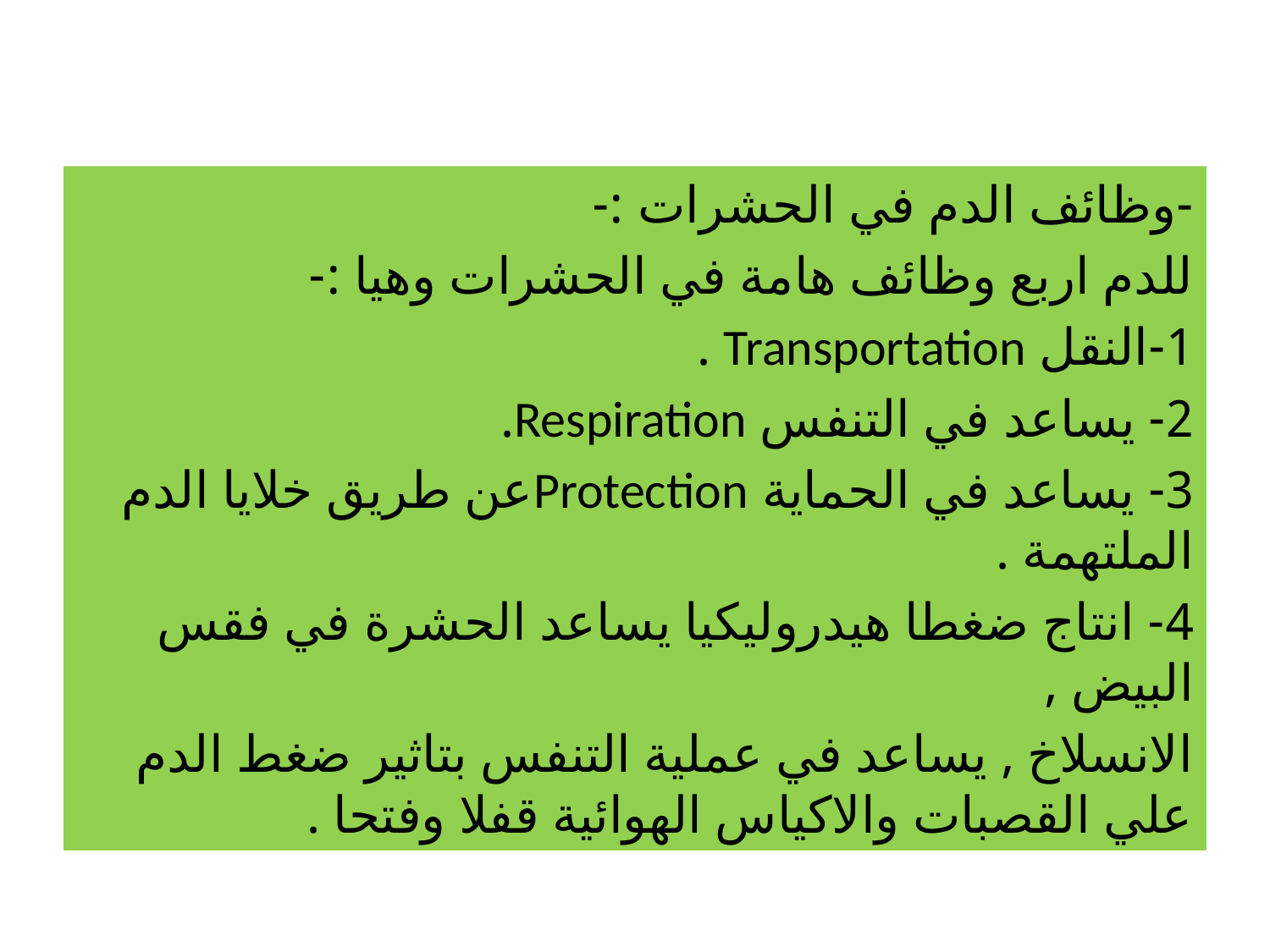

#
-وظائف الدم في الحشرات :-
للدم اربع وظائف هامة في الحشرات وهيا :-
1-النقل Transportation .
2- يساعد في التنفس Respiration.
3- يساعد في الحماية Protectionعن طريق خلايا الدم الملتهمة .
4- انتاج ضغطا هيدروليكيا يساعد الحشرة في فقس البيض ,
الانسلاخ , يساعد في عملية التنفس بتاثير ضغط الدم علي القصبات والاكياس الهوائية قفلا وفتحا .